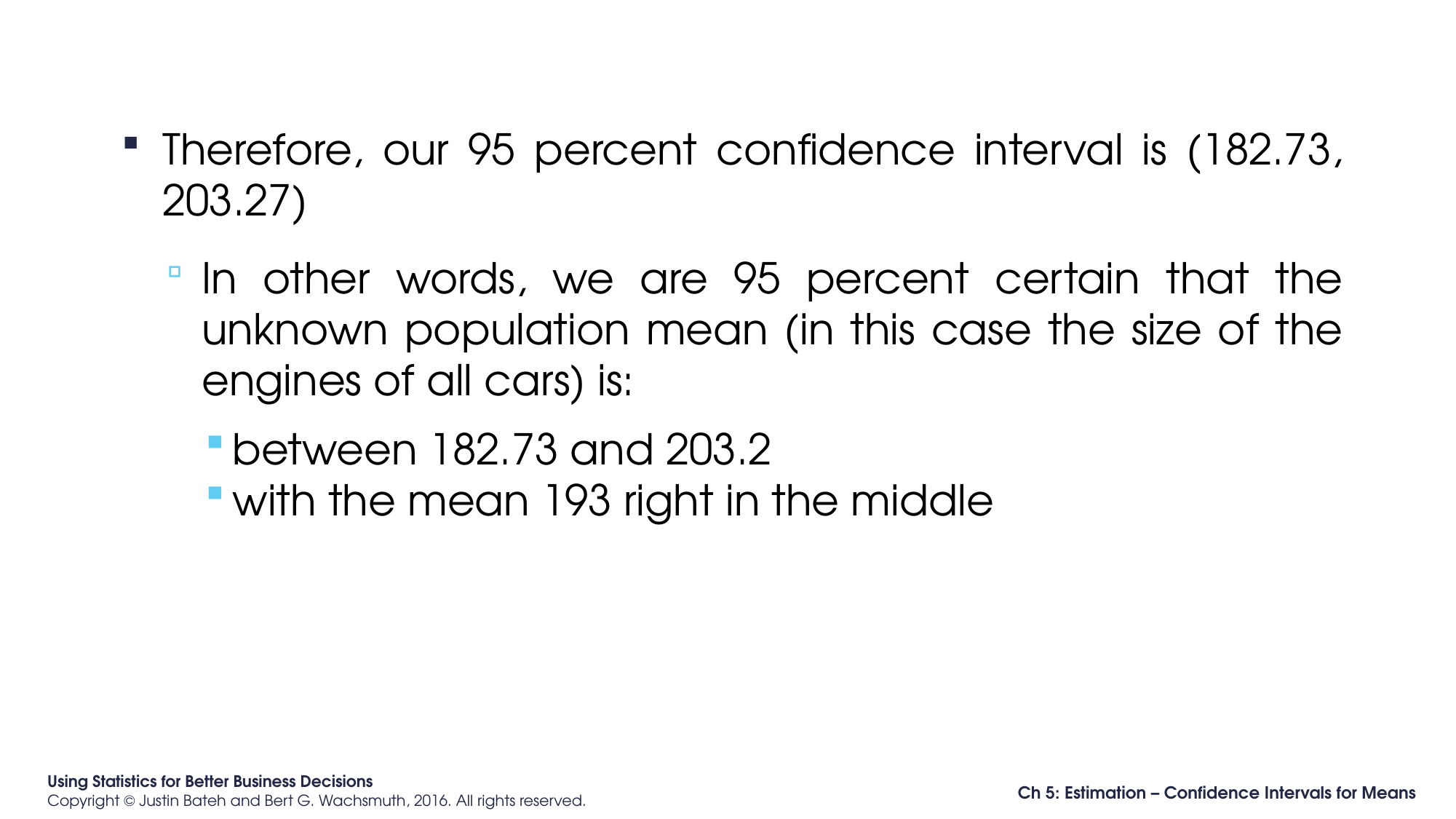

Therefore, our 95 percent confidence interval is (182.73, 203.27)
In other words, we are 95 percent certain that the unknown population mean (in this case the size of the engines of all cars) is:
between 182.73 and 203.2
with the mean 193 right in the middle
Ch 5: Estimation – Confidence Intervals for Means